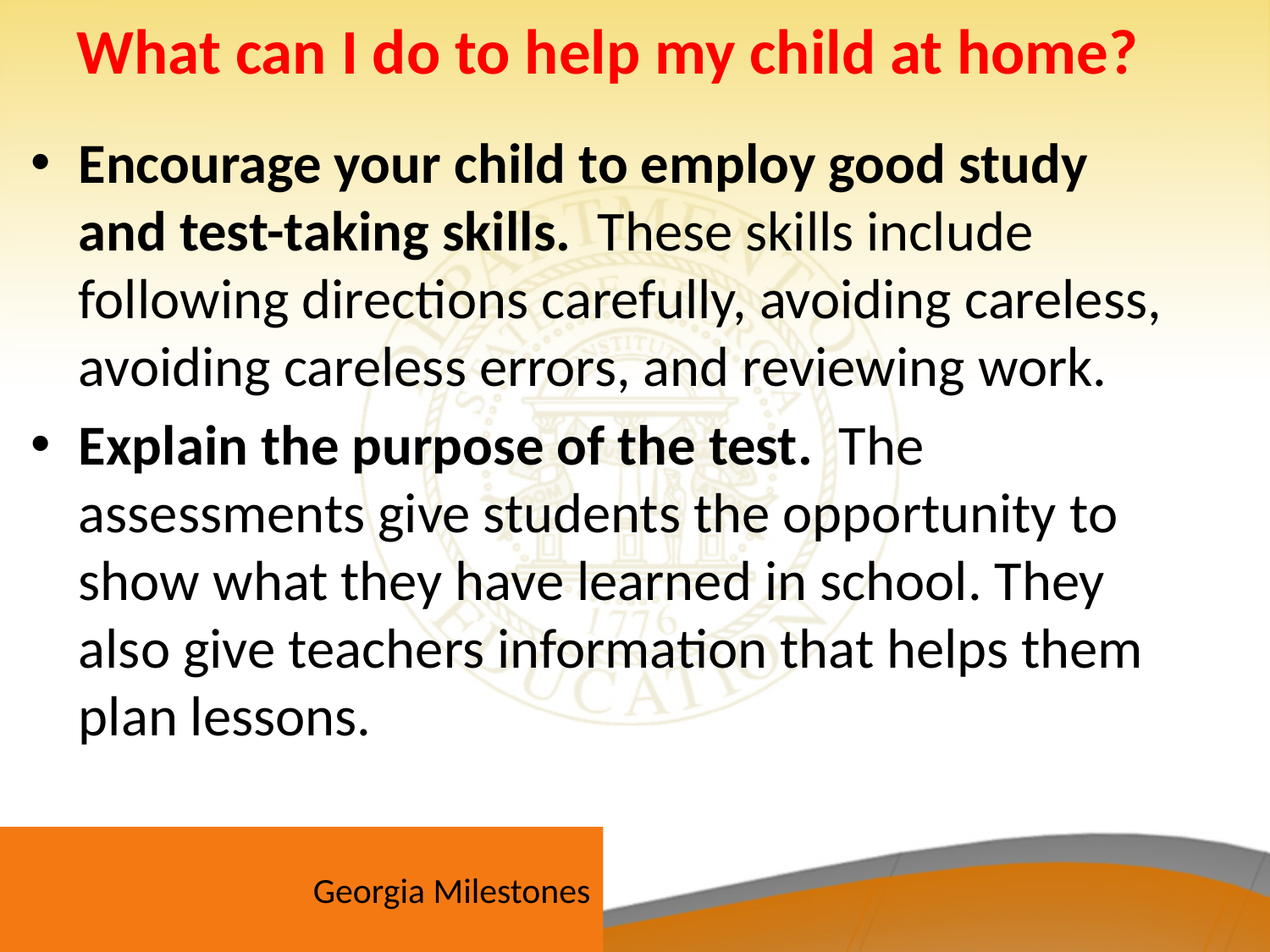

What can I do to help my child at home?
Encourage your child to employ good study and test-taking skills.  These skills include following directions carefully, avoiding careless, avoiding careless errors, and reviewing work.
Explain the purpose of the test.  The assessments give students the opportunity to show what they have learned in school. They also give teachers information that helps them plan lessons.
Georgia Milestones